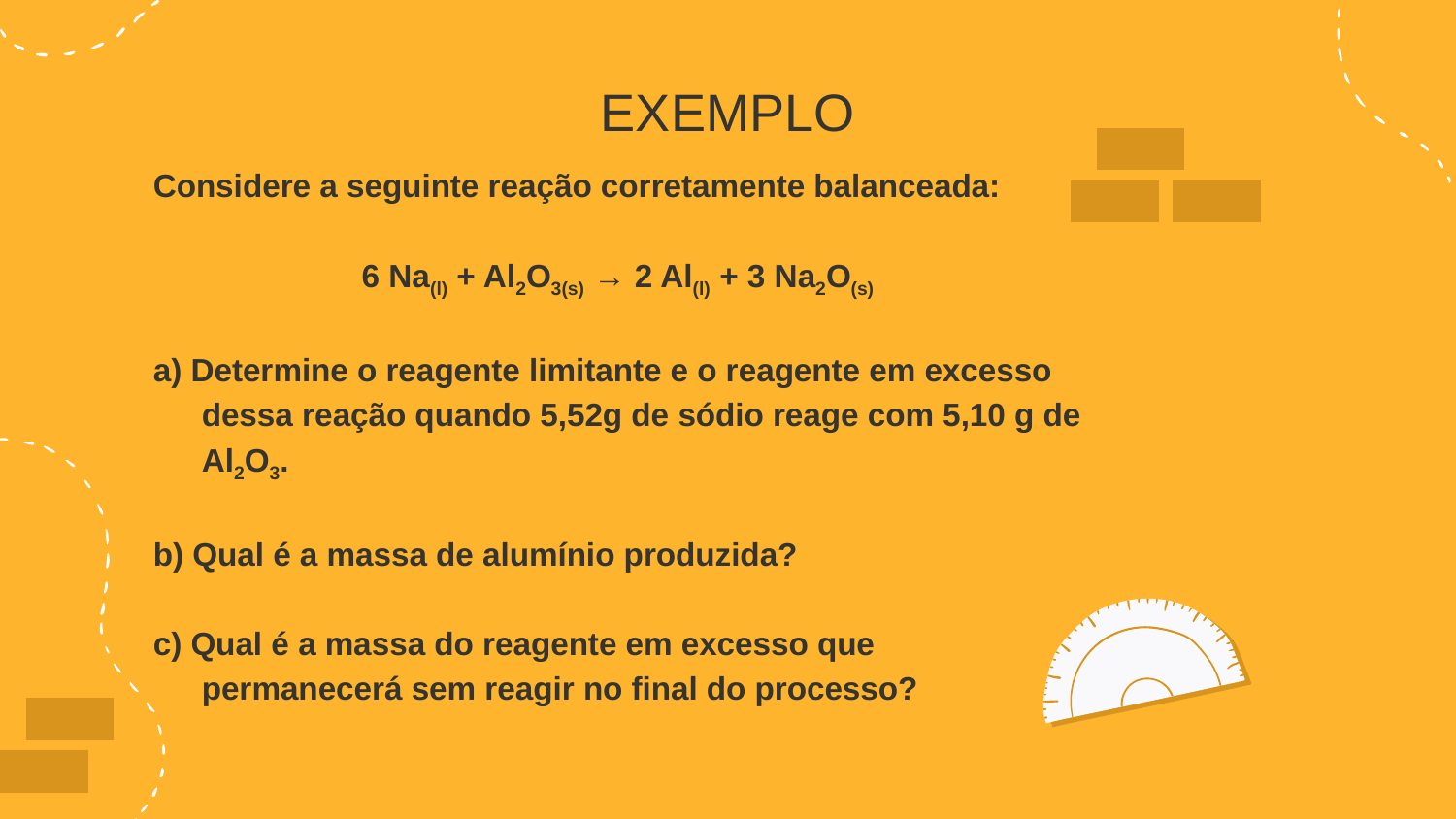

# EXEMPLO
Considere a seguinte reação corretamente balanceada:

6 Na(l) + Al2O3(s) → 2 Al(l) + 3 Na2O(s)

a) Determine o reagente limitante e o reagente em excesso dessa reação quando 5,52g de sódio reage com 5,10 g de Al2O3.

b) Qual é a massa de alumínio produzida?

c) Qual é a massa do reagente em excesso que permanecerá sem reagir no final do processo?